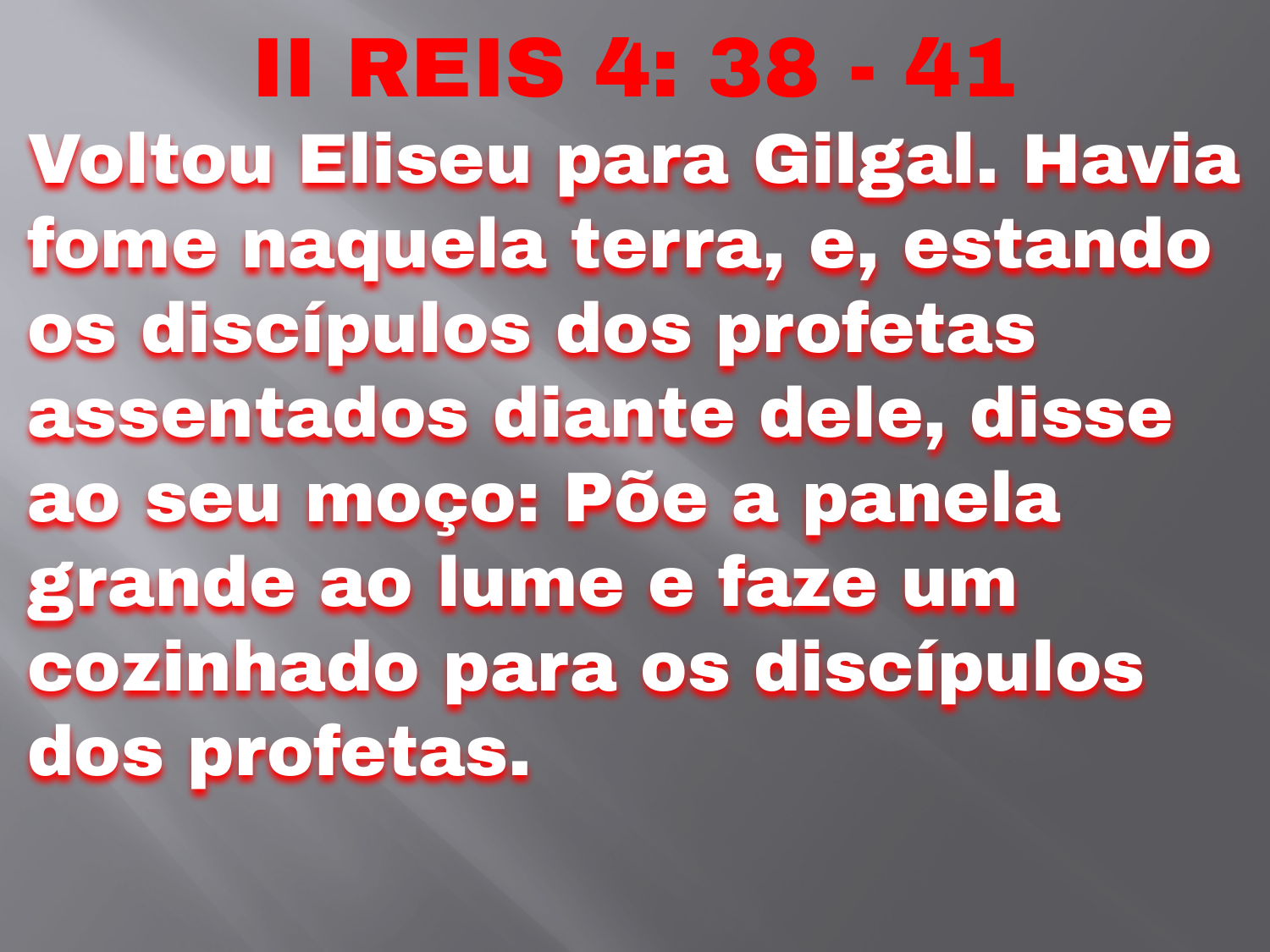

II REIS 4: 38 - 41
Voltou Eliseu para Gilgal. Havia fome naquela terra, e, estando os discípulos dos profetas assentados diante dele, disse ao seu moço: Põe a panela grande ao lume e faze um cozinhado para os discípulos dos profetas.